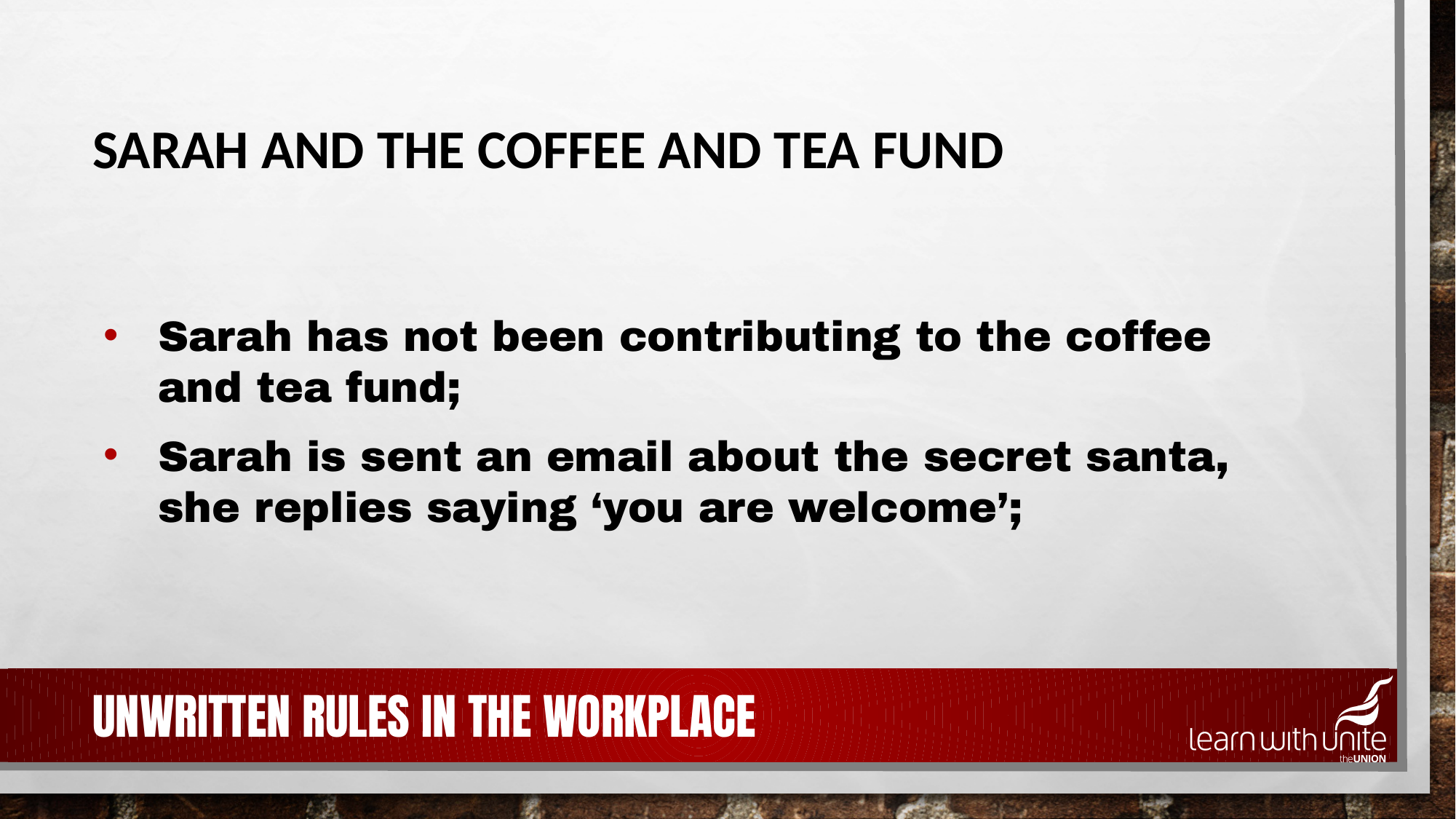

# Sarah and the coffee and tea fund
Sarah has not been contributing to the coffee and tea fund;
Sarah is sent an email about the secret santa, she replies saying ‘you are welcome’;

Unwritten rules in the workplace